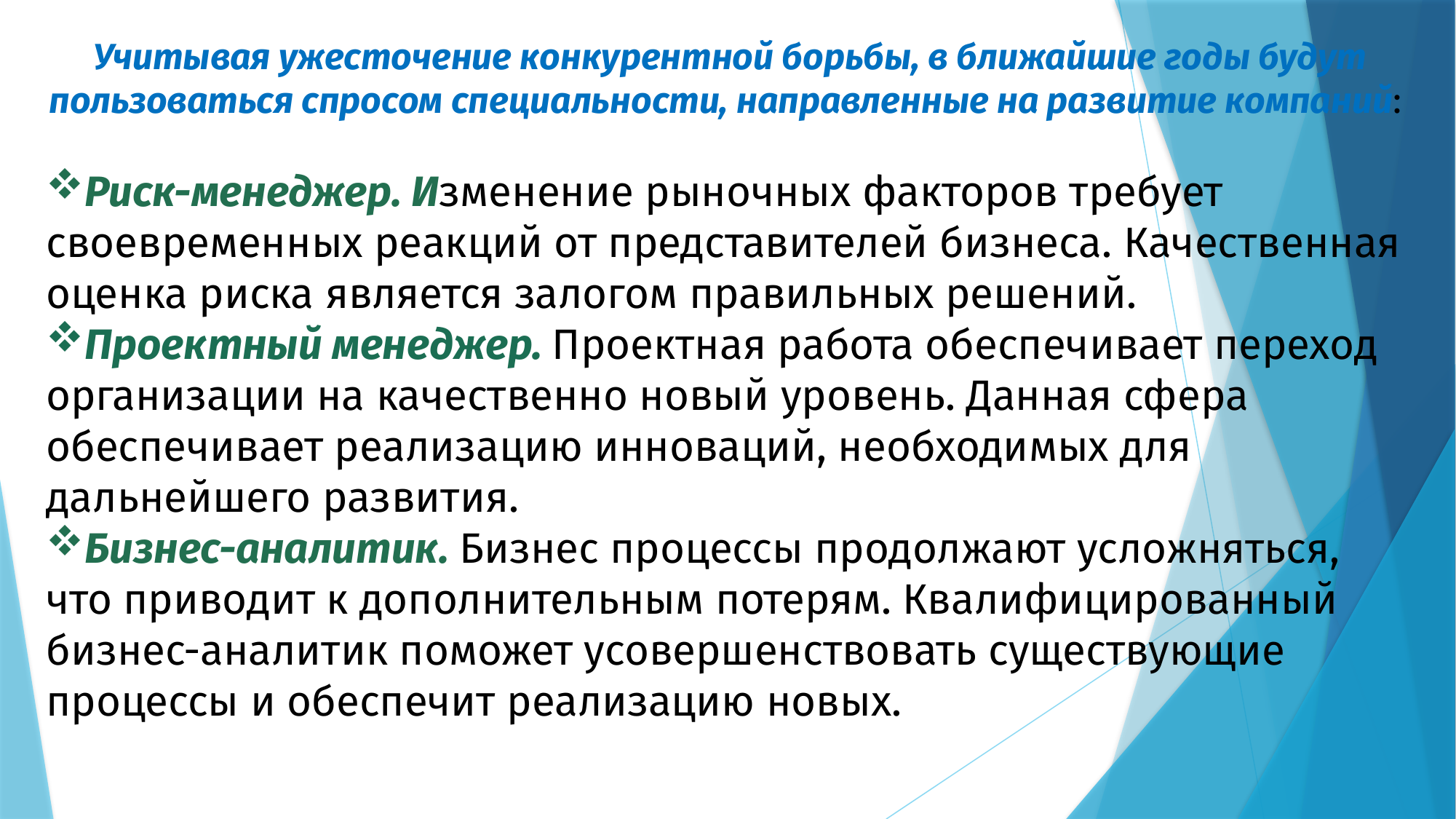

Учитывая ужесточение конкурентной борьбы, в ближайшие годы будут пользоваться спросом специальности, направленные на развитие компаний:

Риск-менеджер. Изменение рыночных факторов требует своевременных реакций от представителей бизнеса. Качественная оценка риска является залогом правильных решений.
Проектный менеджер. Проектная работа обеспечивает переход организации на качественно новый уровень. Данная сфера обеспечивает реализацию инноваций, необходимых для дальнейшего развития.
Бизнес-аналитик. Бизнес процессы продолжают усложняться, что приводит к дополнительным потерям. Квалифицированный бизнес-аналитик поможет усовершенствовать существующие процессы и обеспечит реализацию новых.